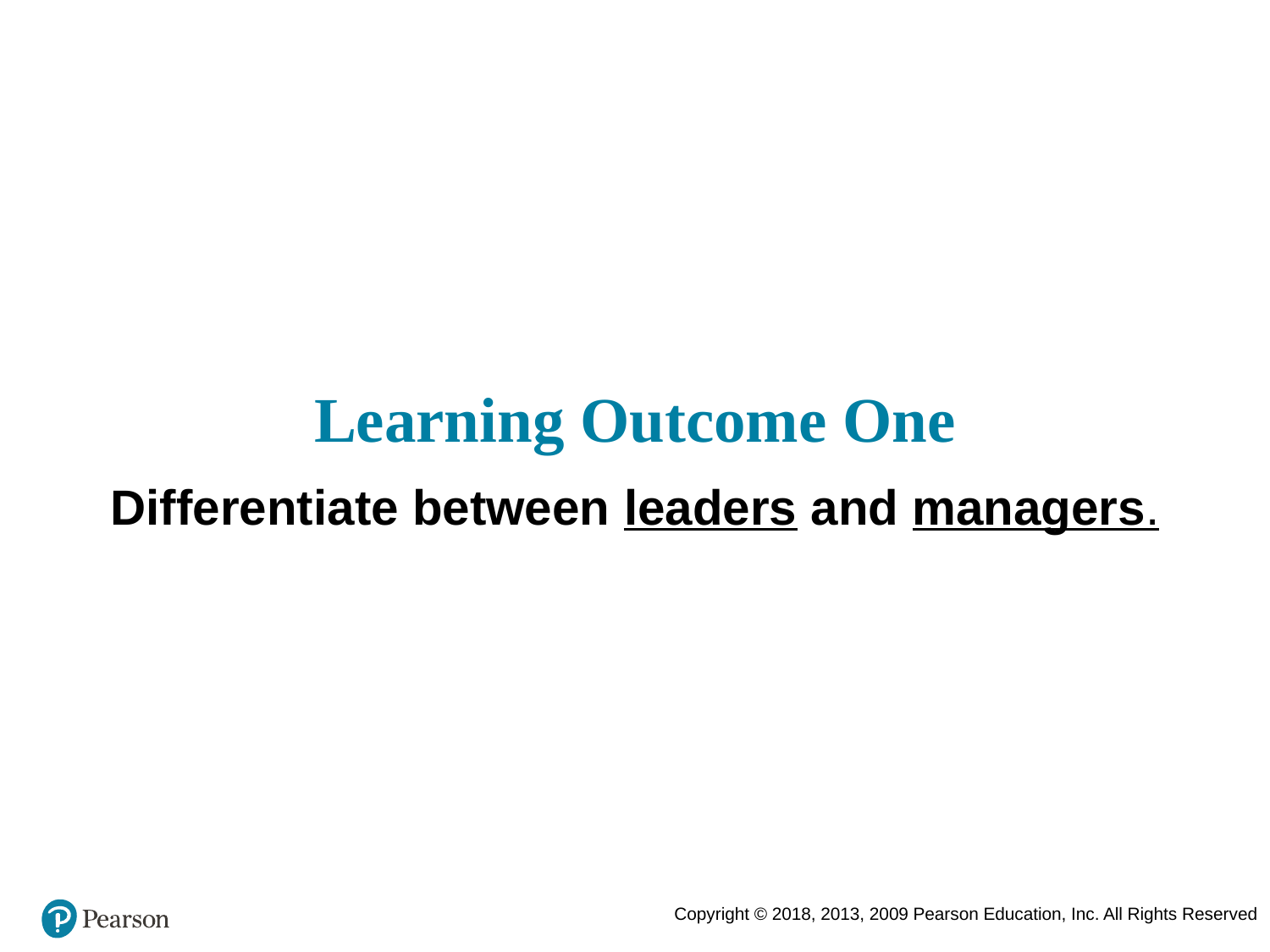

# Learning Outcome One
Differentiate between leaders and managers.